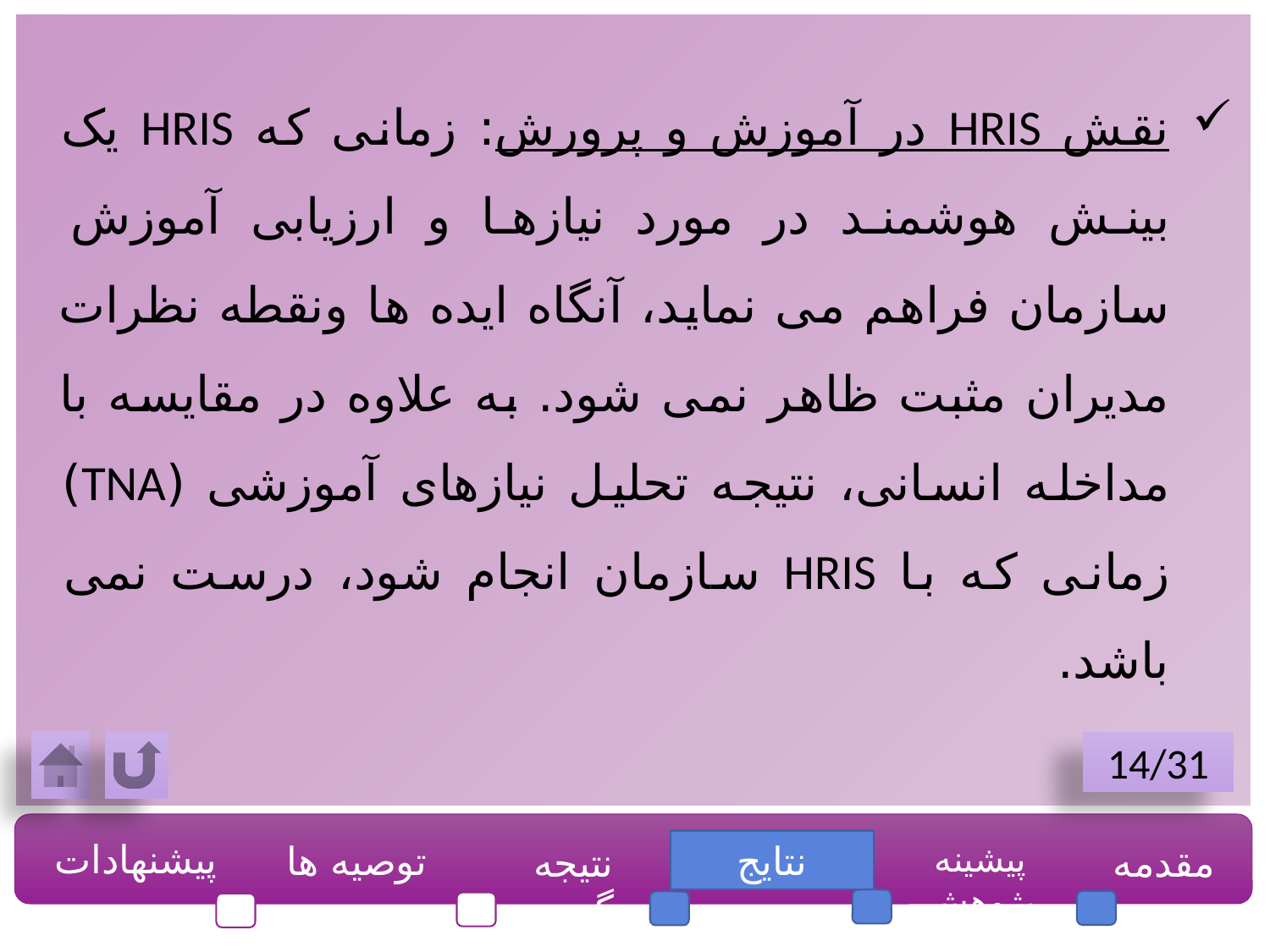

نقش HRIS در آموزش و پرورش: زمانی که HRIS یک بینش هوشمند در مورد نیازها و ارزیابی آموزش سازمان فراهم می نماید، آنگاه ایده ها ونقطه نظرات مدیران مثبت ظاهر نمی شود. به علاوه در مقایسه با مداخله انسانی، نتیجه تحلیل نیازهای آموزشی (TNA) زمانی که با HRIS سازمان انجام شود، درست نمی باشد.

14/31

پیشنهادات
توصیه ها
نتایج
پیشینه پژوهش
مقدمه
نتیجه گیری